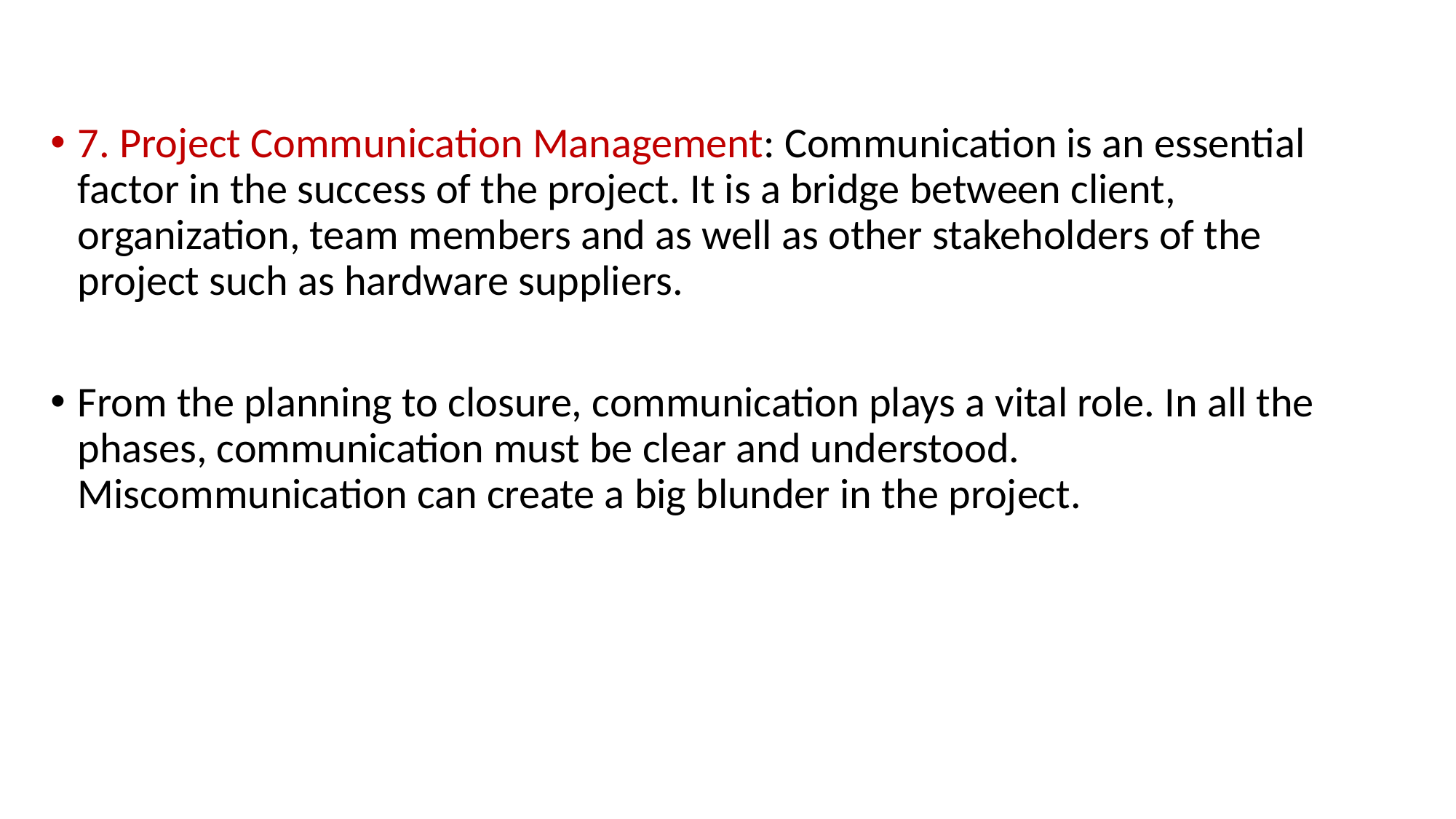

#
7. Project Communication Management: Communication is an essential factor in the success of the project. It is a bridge between client, organization, team members and as well as other stakeholders of the project such as hardware suppliers.

From the planning to closure, communication plays a vital role. In all the phases, communication must be clear and understood. Miscommunication can create a big blunder in the project.